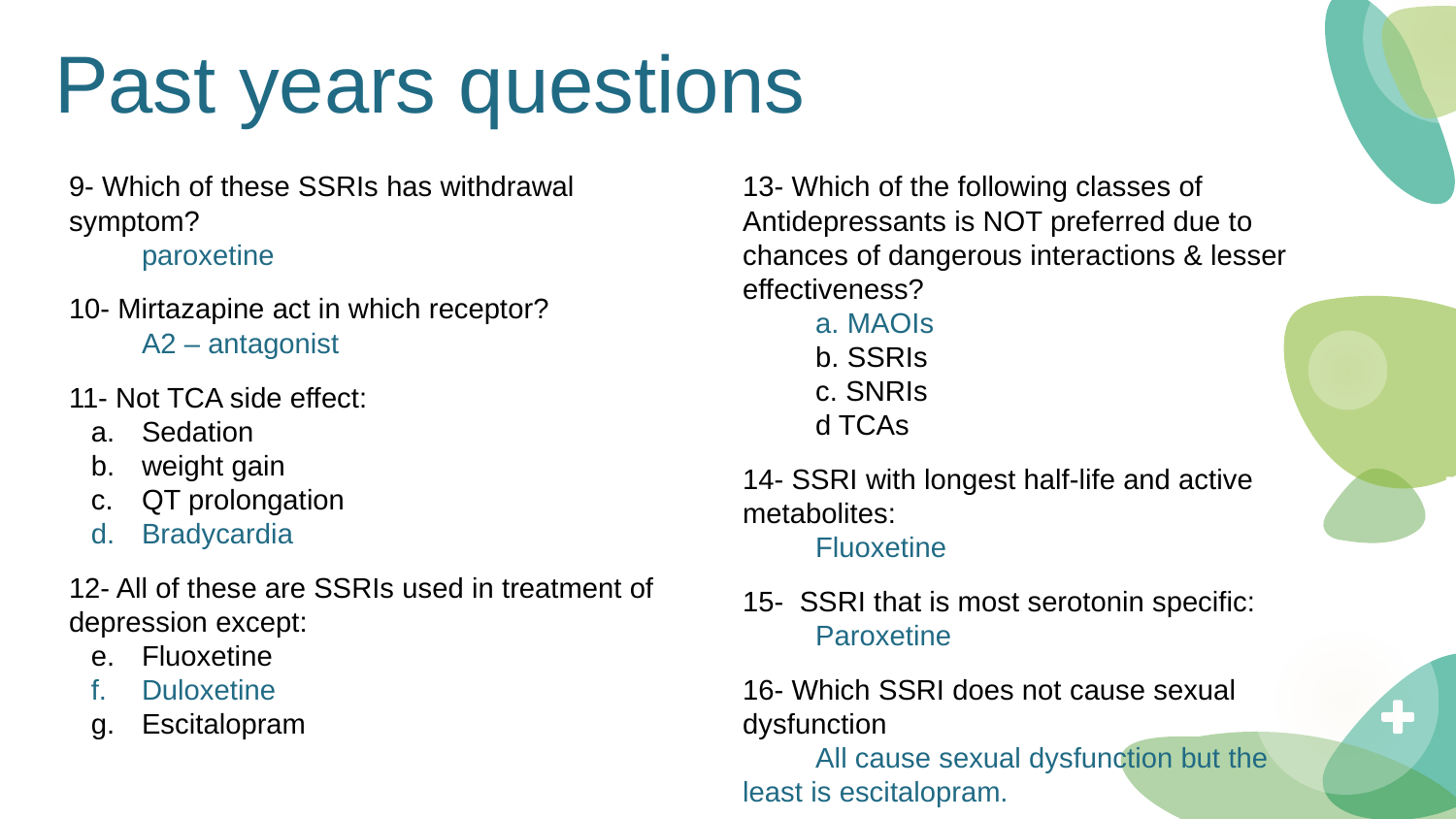

# Past years questions
9- Which of these SSRIs has withdrawal symptom?
paroxetine
10- Mirtazapine act in which receptor?
A2 – antagonist
11- Not TCA side effect:
Sedation
weight gain
QT prolongation
Bradycardia
12- All of these are SSRIs used in treatment of depression except:
Fluoxetine
Duloxetine
Escitalopram

13- Which of the following classes of Antidepressants is NOT preferred due to chances of dangerous interactions & lesser effectiveness?
a. MAOIs
b. SSRIs
c. SNRIs
d TCAs
14- SSRI with longest half-life and active metabolites:
Fluoxetine
15-  SSRI that is most serotonin specific:
Paroxetine
16- Which SSRI does not cause sexual dysfunction
All cause sexual dysfunction but the least is escitalopram.